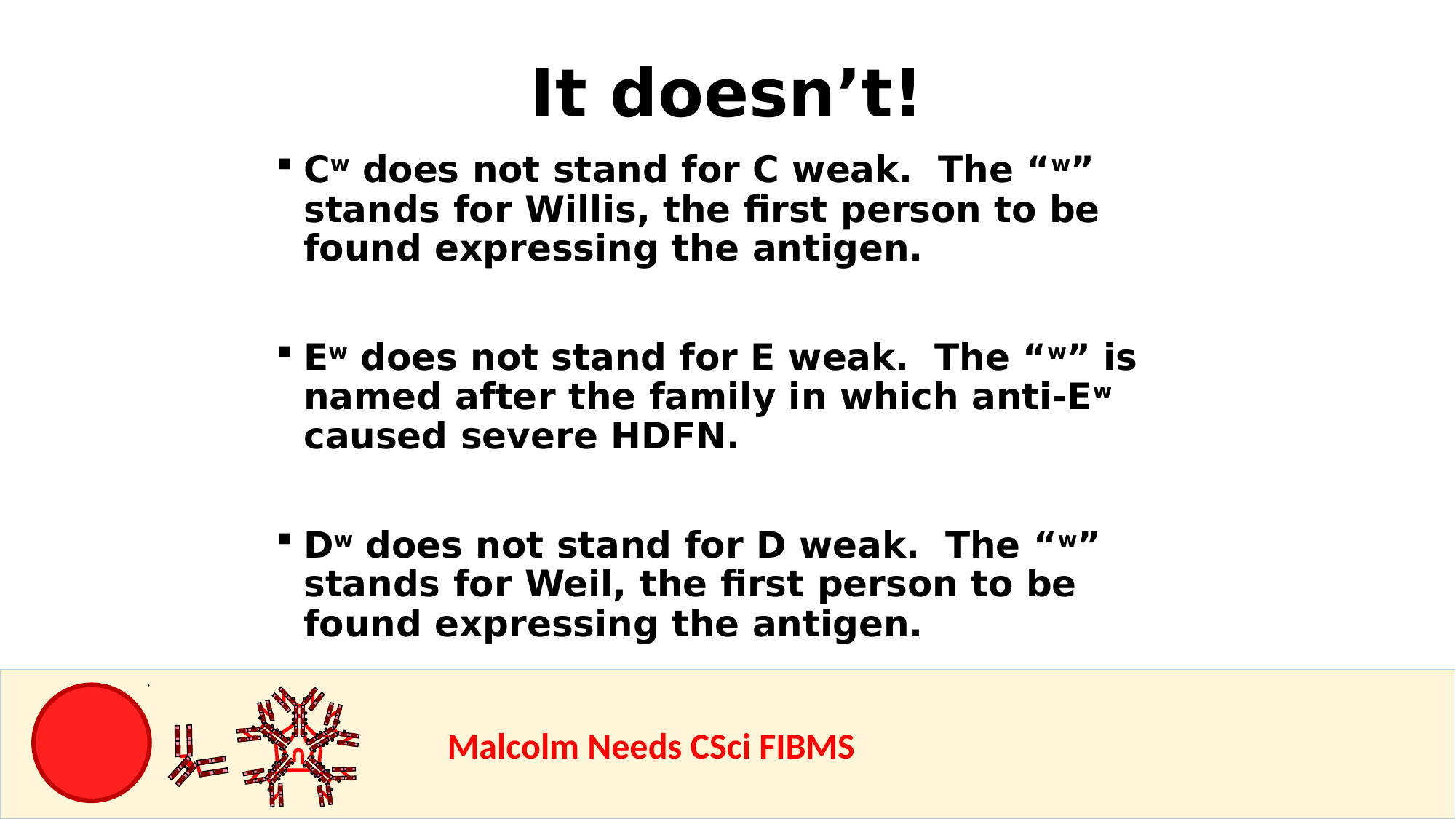

It doesn’t!
Cw does not stand for C weak.  The “w” stands for Willis, the first person to be found expressing the antigen.

Ew does not stand for E weak.  The “w” is named after the family in which anti-Ew caused severe HDFN.

Dw does not stand for D weak.  The “w” stands for Weil, the first person to be found expressing the antigen.
				Malcolm Needs CSci FIBMS